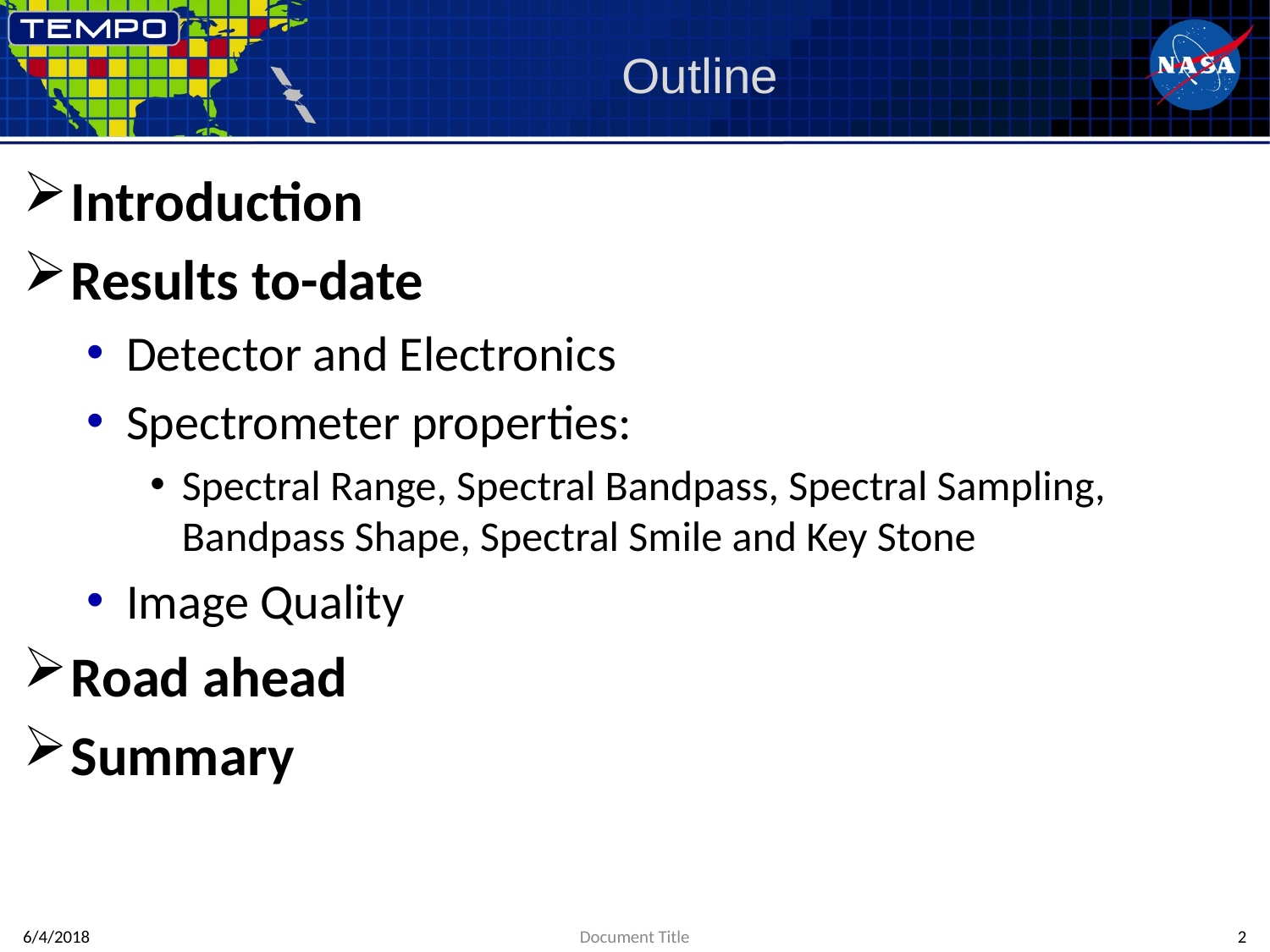

# Outline
Introduction
Results to-date
Detector and Electronics
Spectrometer properties:
Spectral Range, Spectral Bandpass, Spectral Sampling, Bandpass Shape, Spectral Smile and Key Stone
Image Quality
Road ahead
Summary